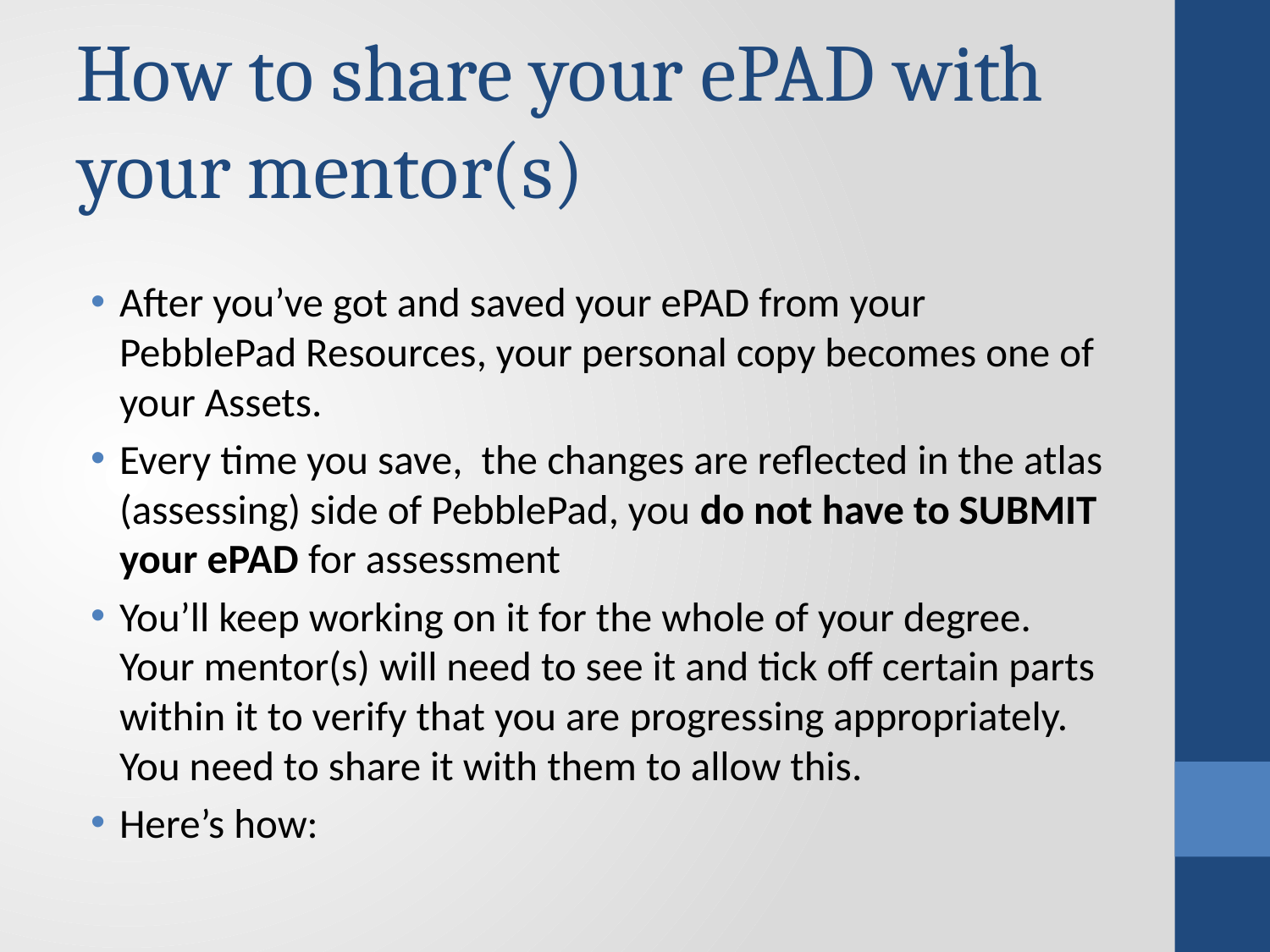

# How to share your ePAD with your mentor(s)

After you’ve got and saved your ePAD from your PebblePad Resources, your personal copy becomes one of your Assets.
Every time you save,  the changes are reflected in the atlas (assessing) side of PebblePad, you do not have to SUBMIT your ePAD for assessment
You’ll keep working on it for the whole of your degree. Your mentor(s) will need to see it and tick off certain parts within it to verify that you are progressing appropriately. You need to share it with them to allow this.
Here’s how: